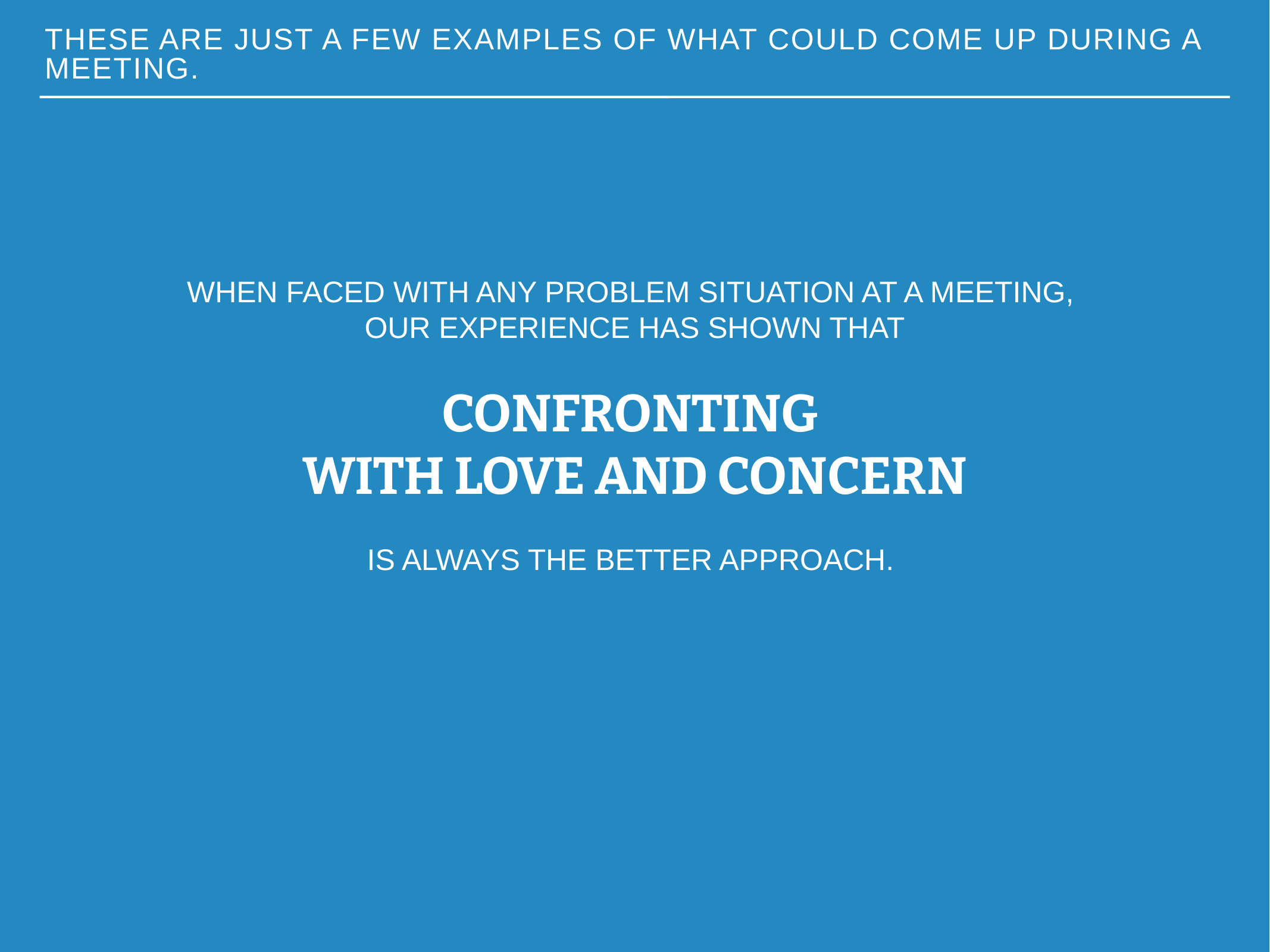

THESE ARE JUST A FEW EXAMPLES OF WHAT COULD COME UP DURING A MEETING.
WHEN FACED WITH ANY PROBLEM SITUATION AT A MEETING,
OUR EXPERIENCE HAS SHOWN THAT
CONFRONTING
WITH LOVE AND CONCERN
IS ALWAYS THE BETTER APPROACH.